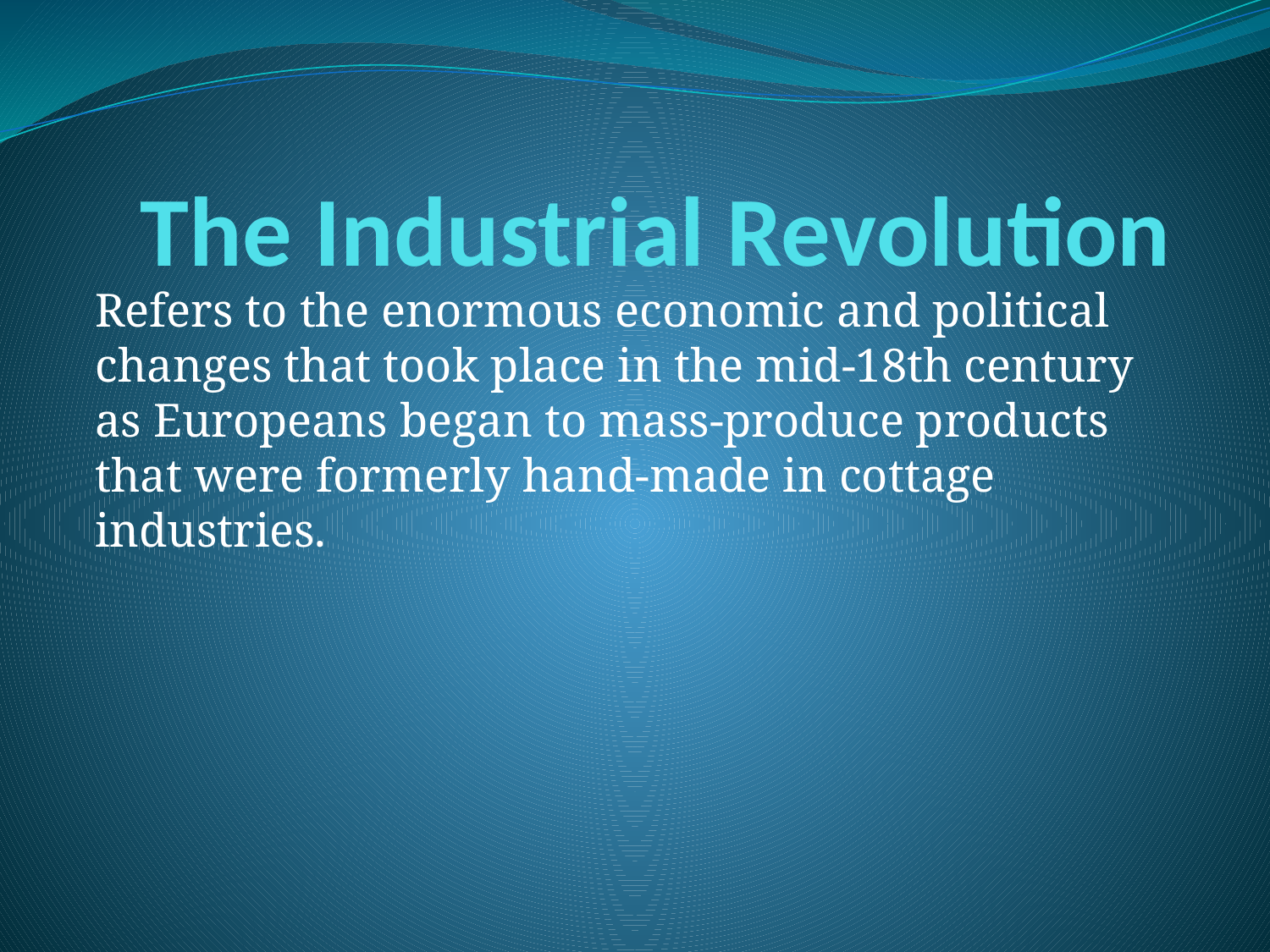

# The Industrial Revolution
Refers to the enormous economic and political changes that took place in the mid-18th century as Europeans began to mass-produce products that were formerly hand-made in cottage industries.